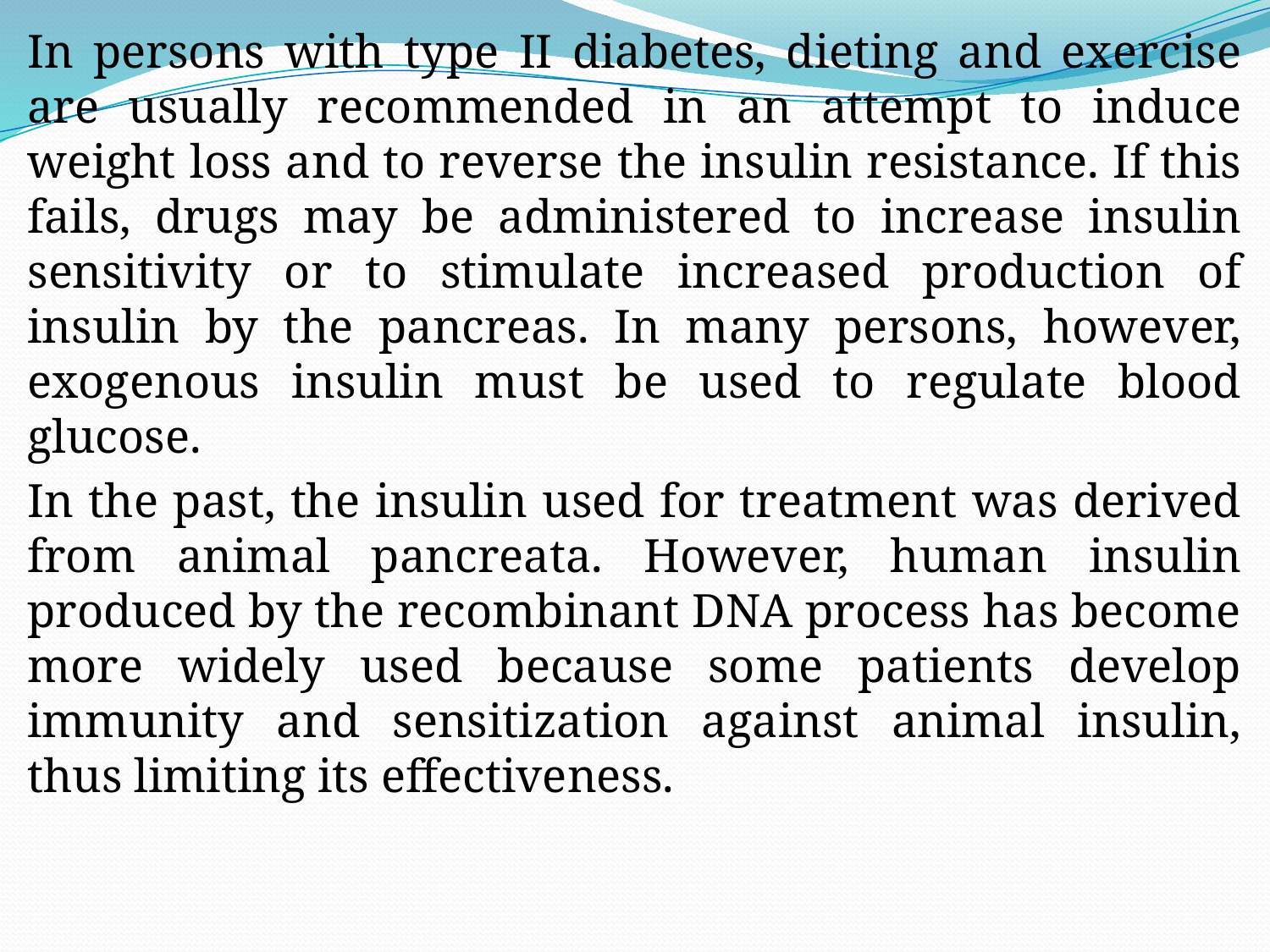

In persons with type II diabetes, dieting and exercise are usually recommended in an attempt to induce weight loss and to reverse the insulin resistance. If this fails, drugs may be administered to increase insulin sensitivity or to stimulate increased production of insulin by the pancreas. In many persons, however, exogenous insulin must be used to regulate blood glucose.
In the past, the insulin used for treatment was derived from animal pancreata. However, human insulin produced by the recombinant DNA process has become more widely used because some patients develop immunity and sensitization against animal insulin, thus limiting its effectiveness.